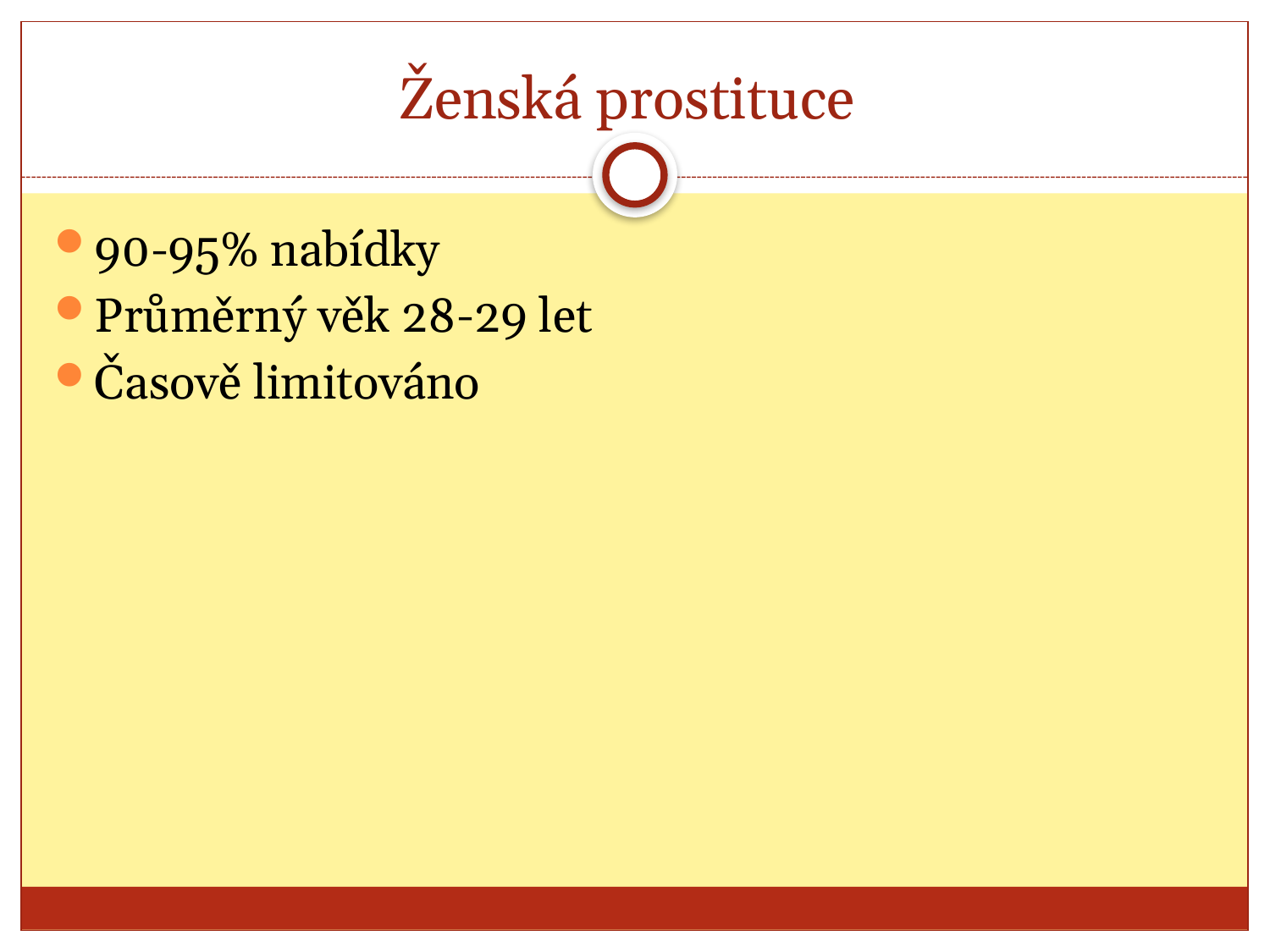

# Ženská prostituce
90-95% nabídky
Průměrný věk 28-29 let
Časově limitováno